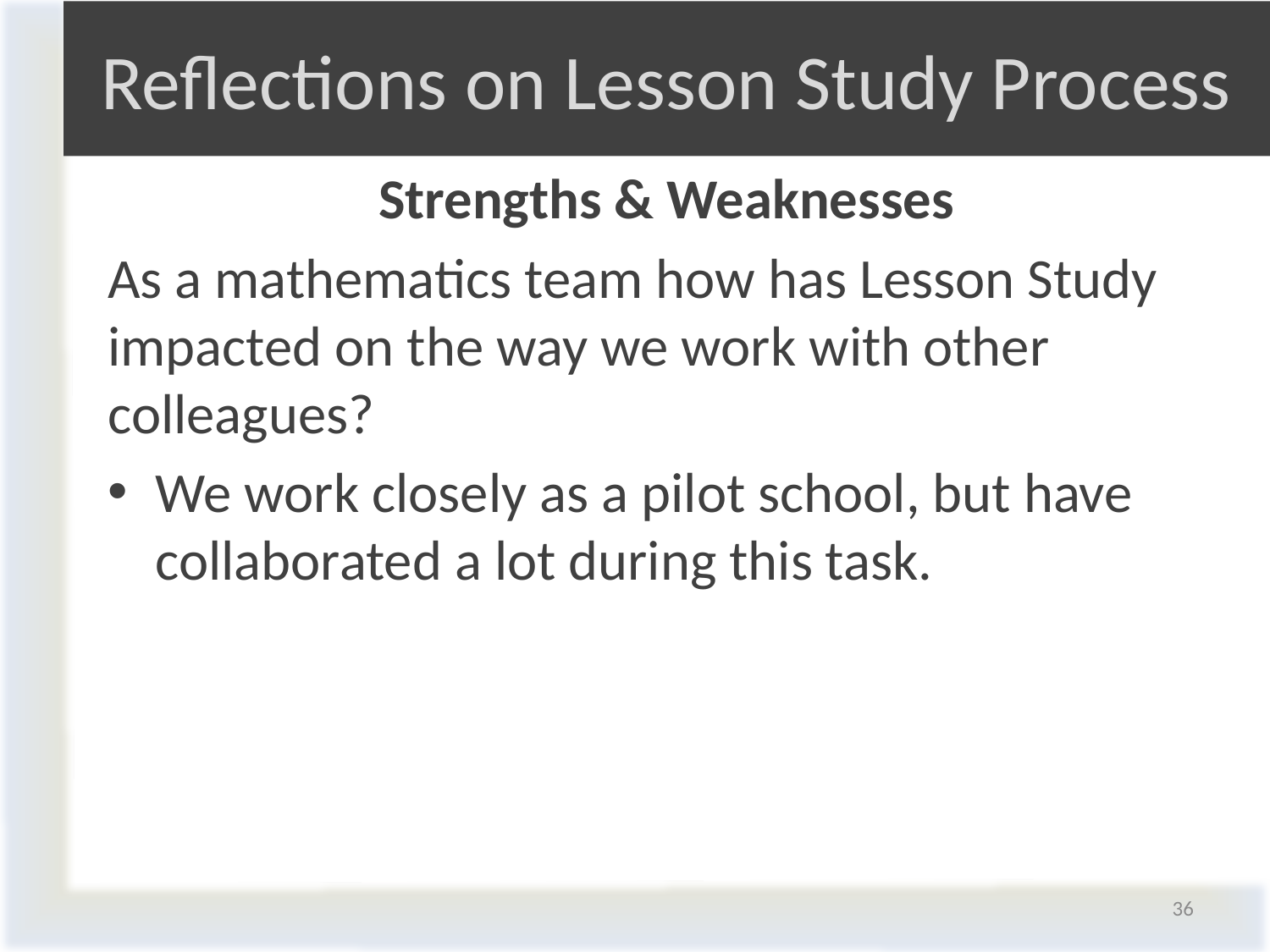

# Reflections on Lesson Study Process
Strengths & Weaknesses
As a mathematics team how has Lesson Study impacted on the way we work with other colleagues?
We work closely as a pilot school, but have collaborated a lot during this task.

36